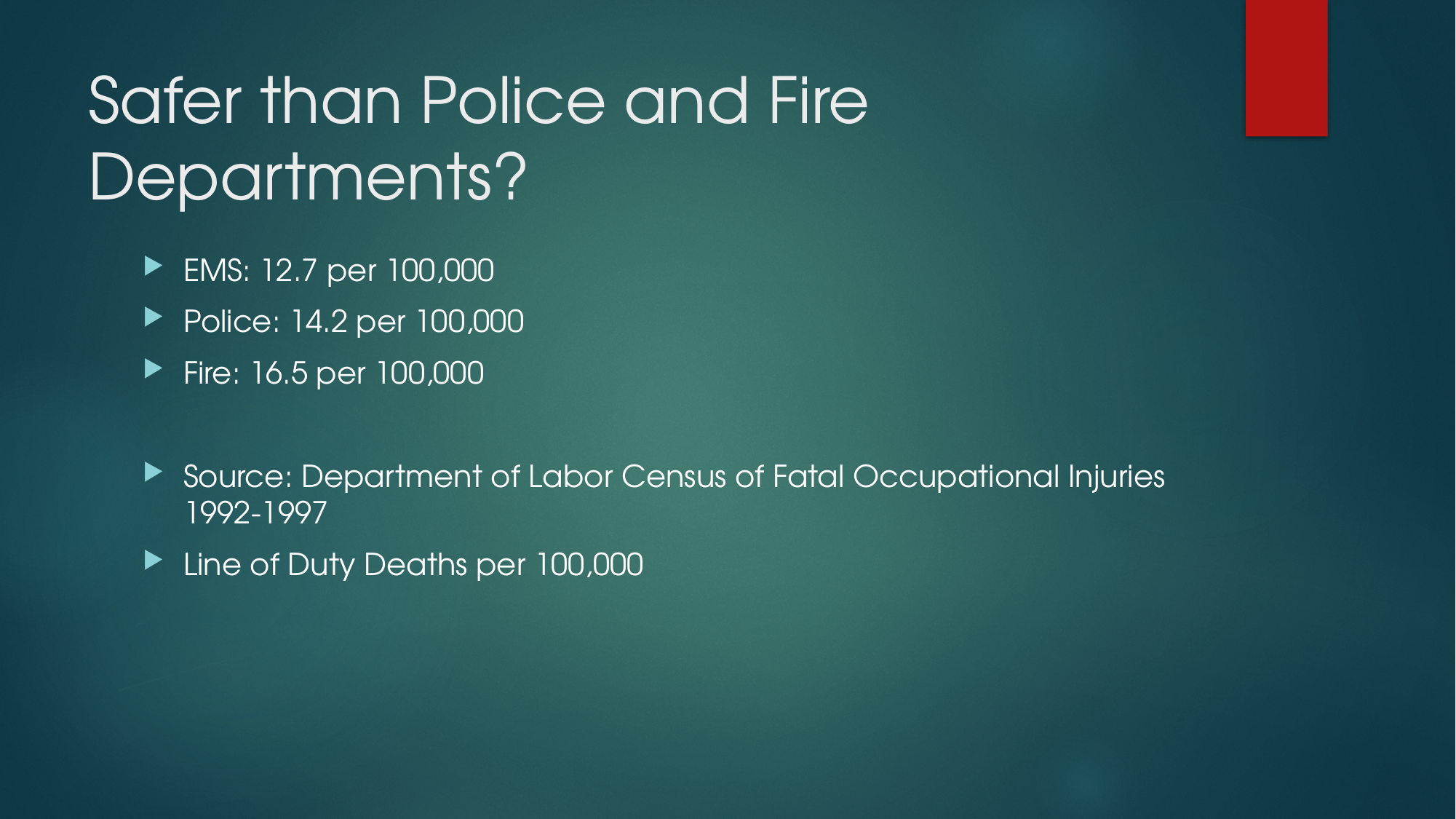

# Safer than Police and Fire Departments?
EMS: 12.7 per 100,000
Police: 14.2 per 100,000
Fire: 16.5 per 100,000

Source: Department of Labor Census of Fatal Occupational Injuries 1992-1997
Line of Duty Deaths per 100,000